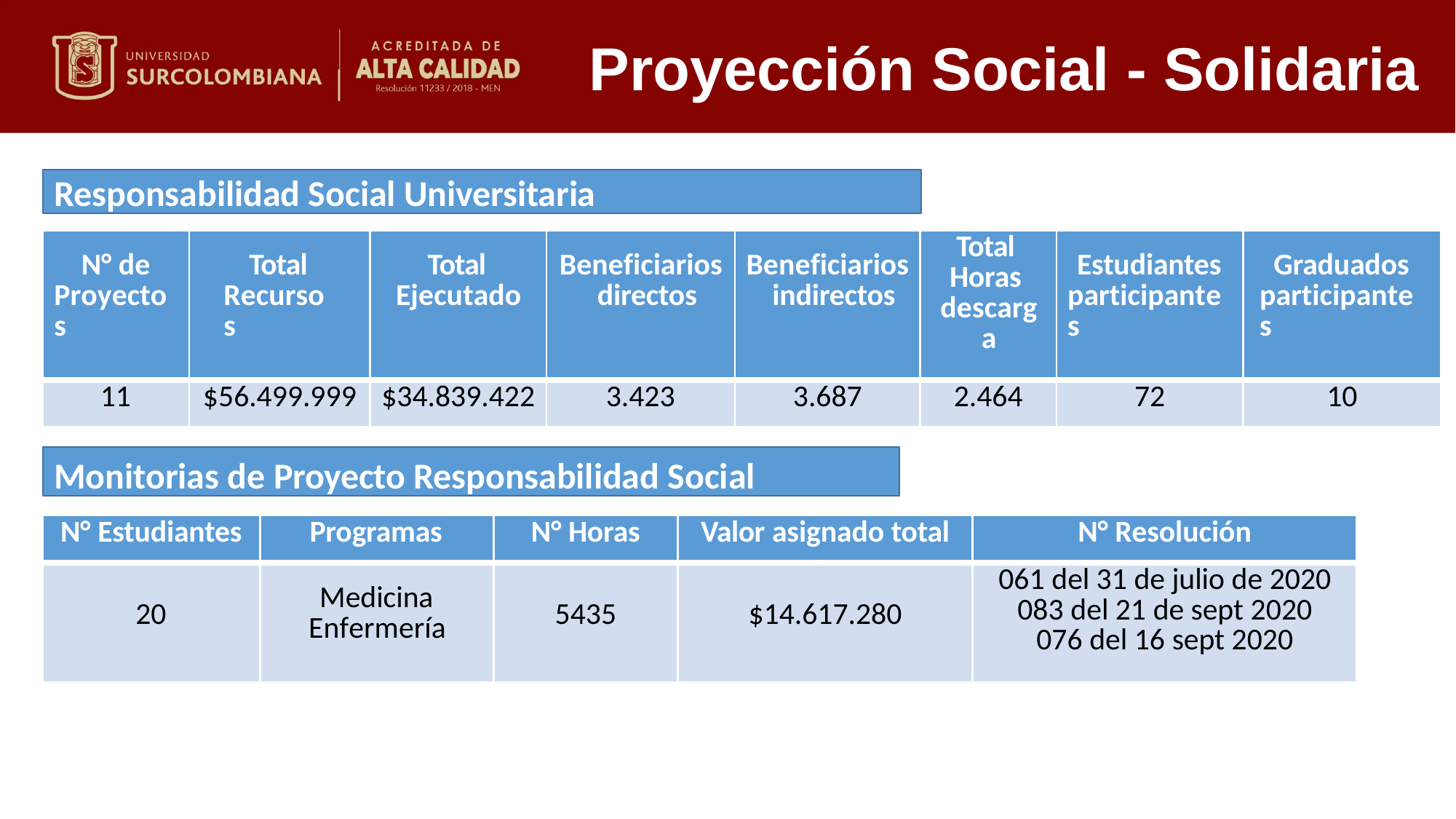

# Proyección Social - Solidaria
Responsabilidad Social Universitaria
| N° de Proyectos | Total Recursos | Total Ejecutado | Beneficiarios directos | Beneficiarios indirectos | Total Horas descarga | Estudiantes participantes | Graduados participantes |
| --- | --- | --- | --- | --- | --- | --- | --- |
| 11 | $56.499.999 | $34.839.422 | 3.423 | 3.687 | 2.464 | 72 | 10 |
Monitorias de Proyecto Responsabilidad Social
| N° Estudiantes | Programas | N° Horas | Valor asignado total | N° Resolución |
| --- | --- | --- | --- | --- |
| 20 | Medicina Enfermería | 5435 | $14.617.280 | 061 del 31 de julio de 2020 083 del 21 de sept 2020 076 del 16 sept 2020 |